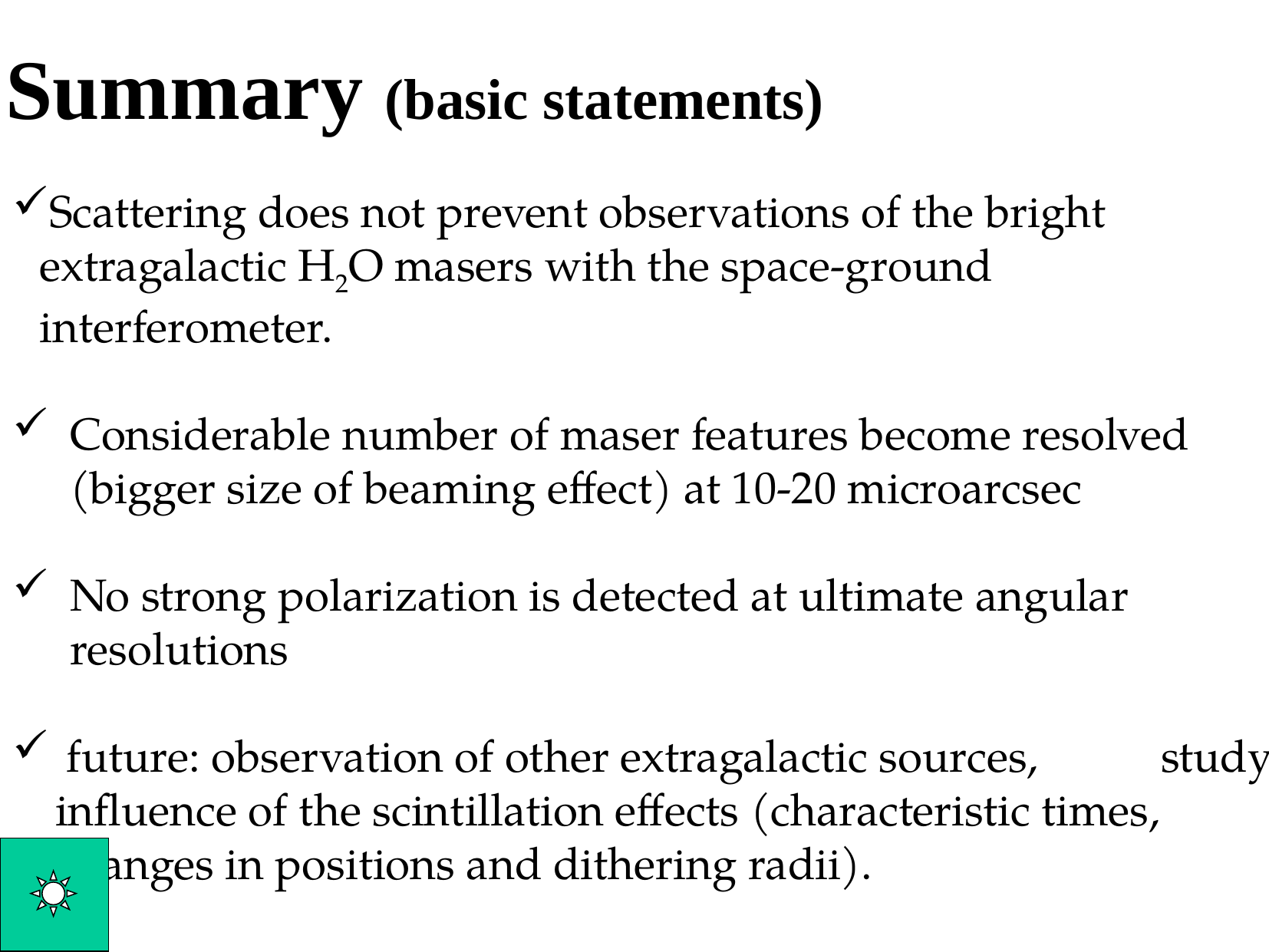

Summary (basic statements)
Scattering does not prevent observations of the bright extragalactic H2O masers with the space-ground interferometer.

Considerable number of maser features become resolved (bigger size of beaming effect) at 10-20 microarcsec

No strong polarization is detected at ultimate angular resolutions

 future: observation of other extragalactic sources,           study influence of the scintillation effects (characteristic times, changes in positions and dithering radii).